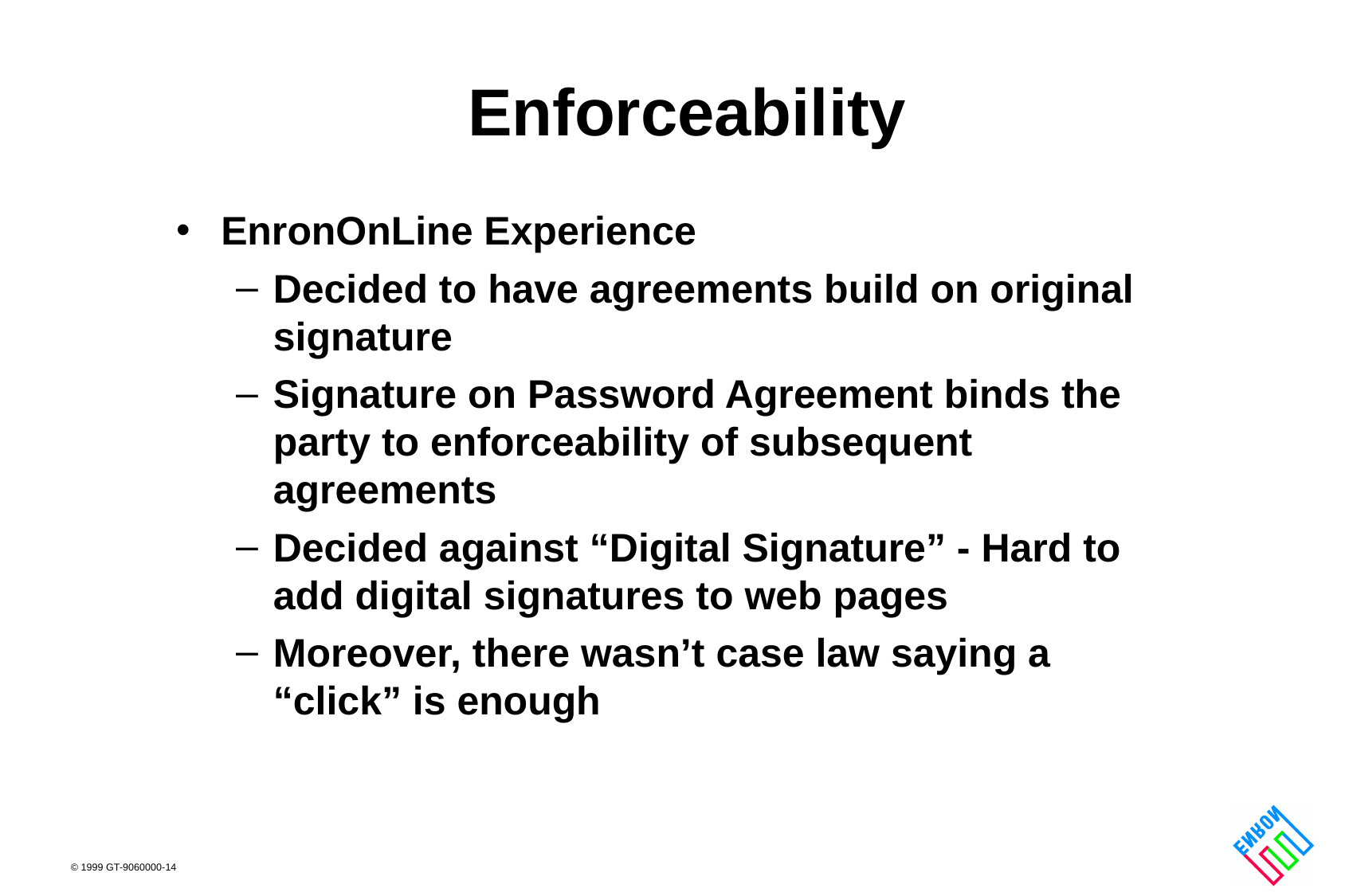

# Enforceability
EnronOnLine Experience
Decided to have agreements build on original signature
Signature on Password Agreement binds the party to enforceability of subsequent agreements
Decided against “Digital Signature” - Hard to add digital signatures to web pages
Moreover, there wasn’t case law saying a “click” is enough